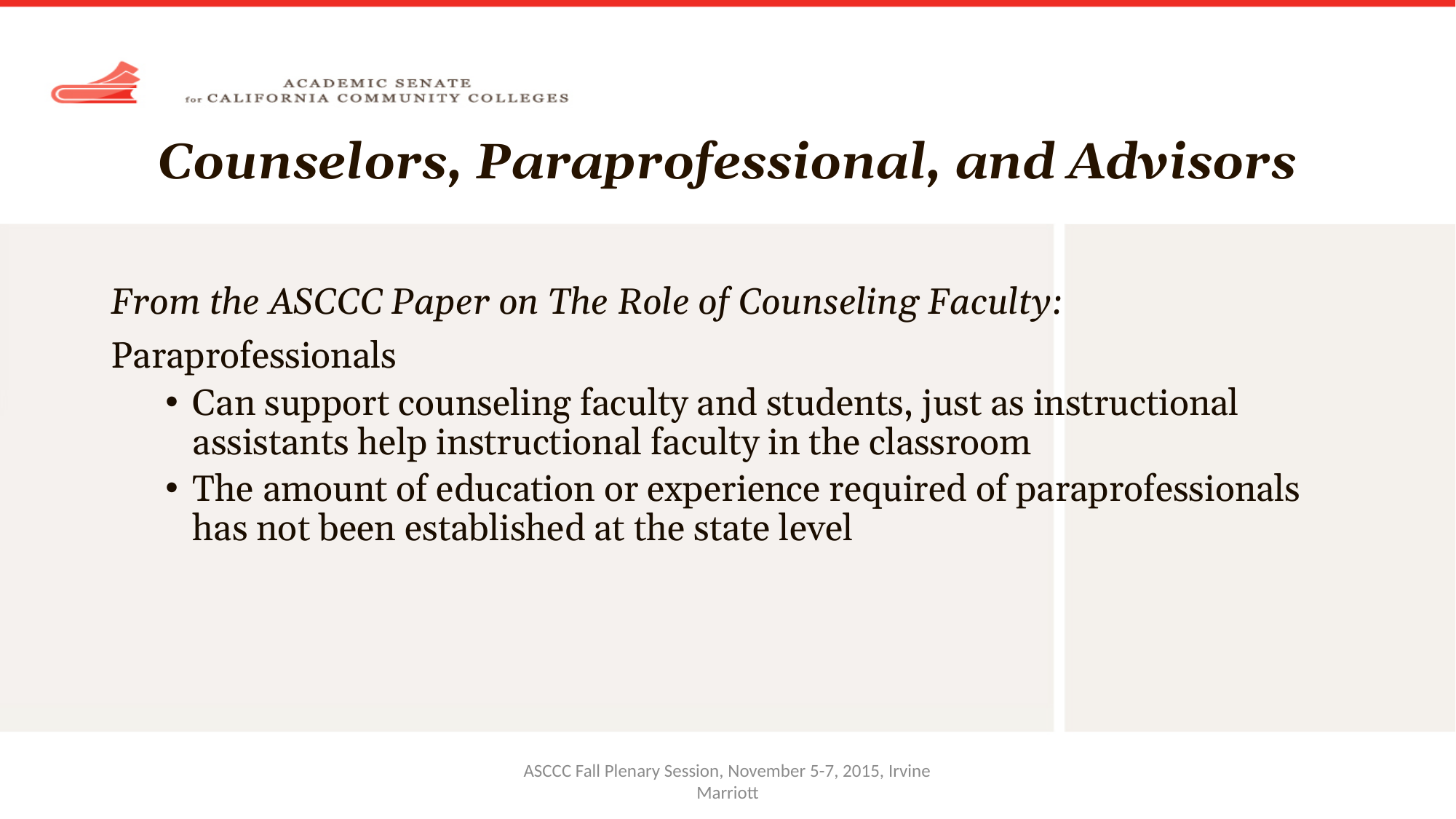

# Counselors, Paraprofessional, and Advisors

From the ASCCC Paper on The Role of Counseling Faculty:
Paraprofessionals
Can support counseling faculty and students, just as instructional assistants help instructional faculty in the classroom
The amount of education or experience required of paraprofessionals has not been established at the state level

ASCCC Fall Plenary Session, November 5-7, 2015, Irvine Marriott